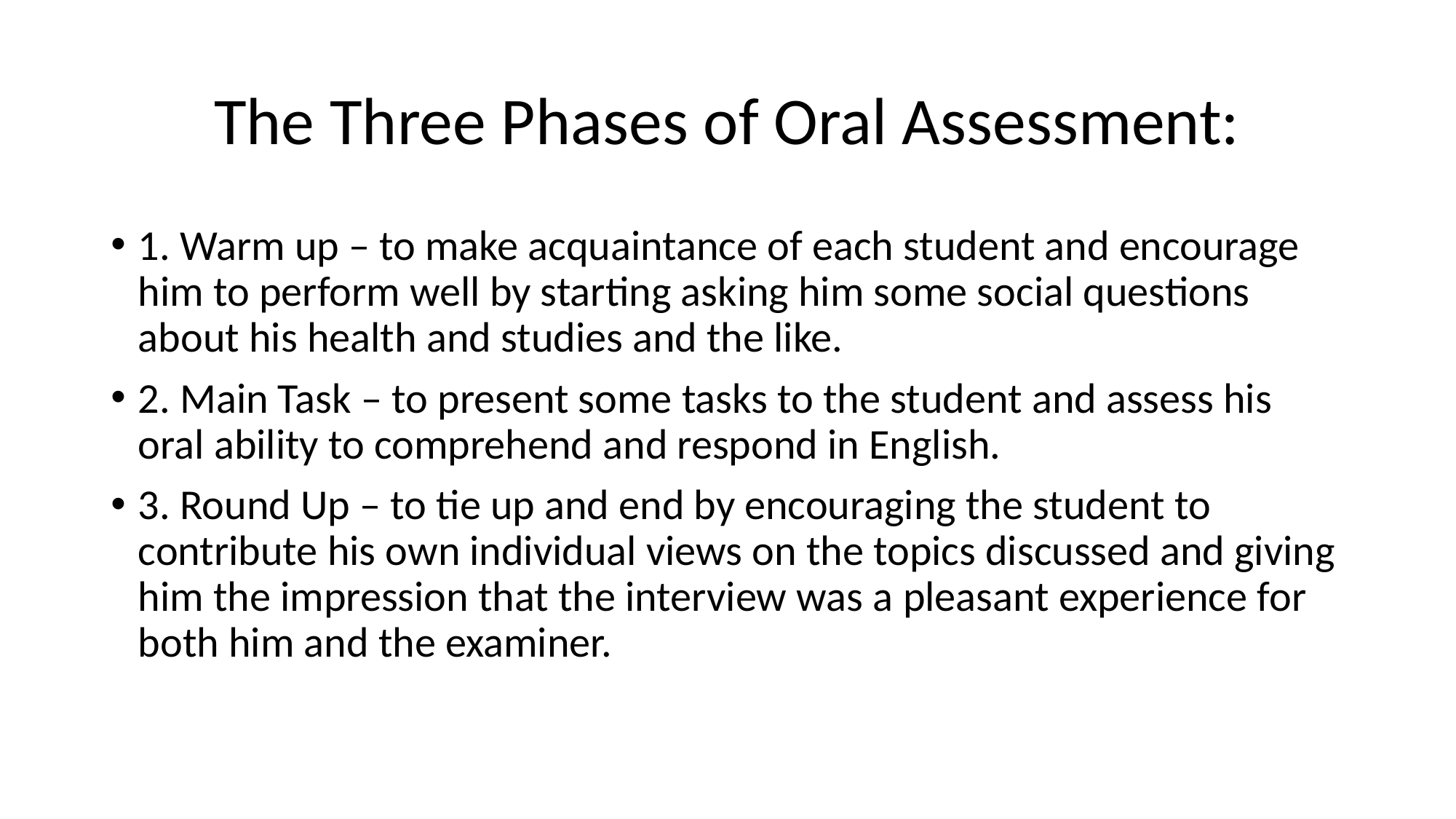

# The Three Phases of Oral Assessment:
1. Warm up – to make acquaintance of each student and encourage him to perform well by starting asking him some social questions about his health and studies and the like.
2. Main Task – to present some tasks to the student and assess his oral ability to comprehend and respond in English.
3. Round Up – to tie up and end by encouraging the student to contribute his own individual views on the topics discussed and giving him the impression that the interview was a pleasant experience for both him and the examiner.